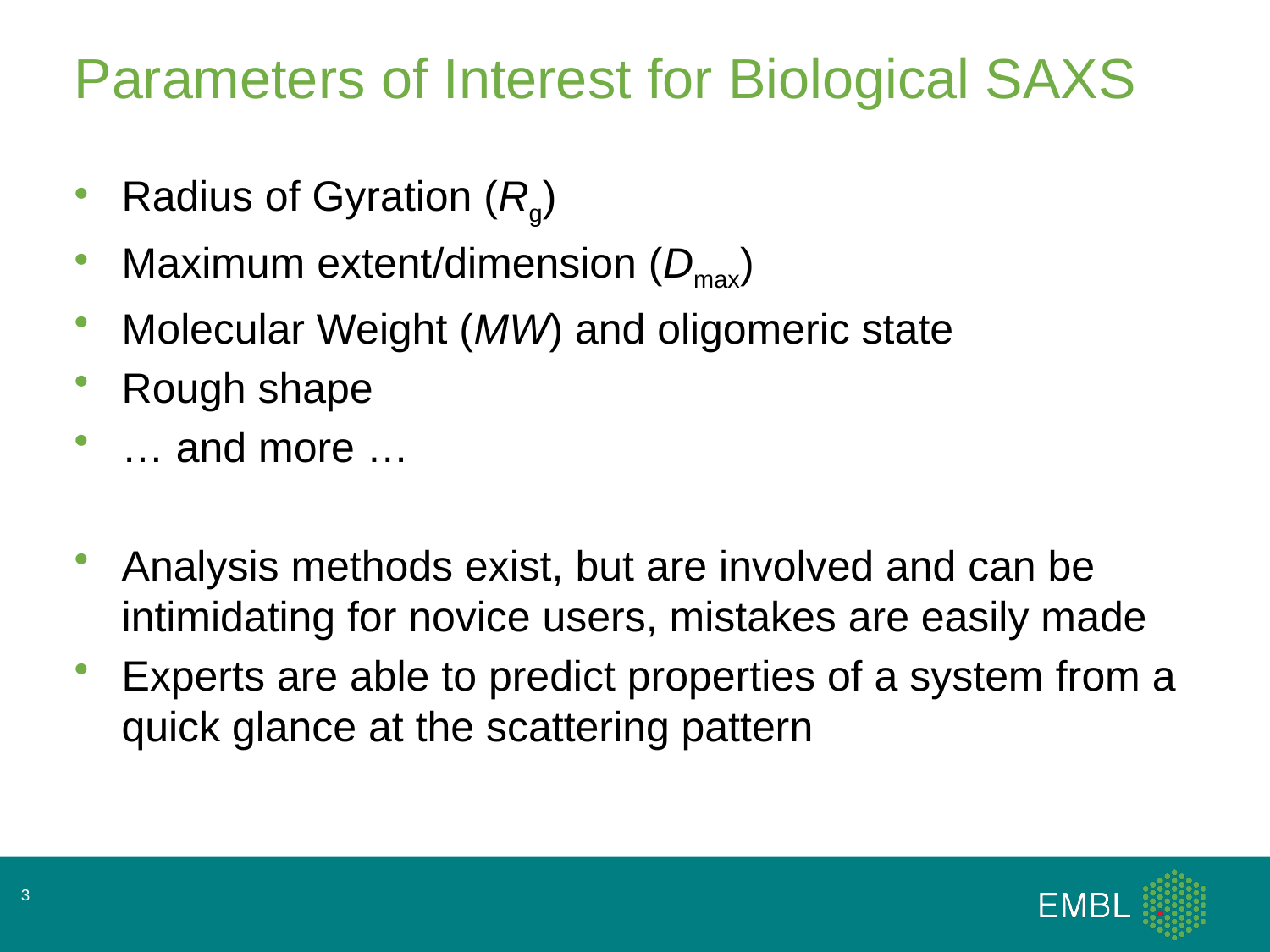

# Parameters of Interest for Biological SAXS
Radius of Gyration (Rg)
Maximum extent/dimension (Dmax)
Molecular Weight (MW) and oligomeric state
Rough shape
… and more …

Analysis methods exist, but are involved and can be intimidating for novice users, mistakes are easily made
Experts are able to predict properties of a system from a quick glance at the scattering pattern
3